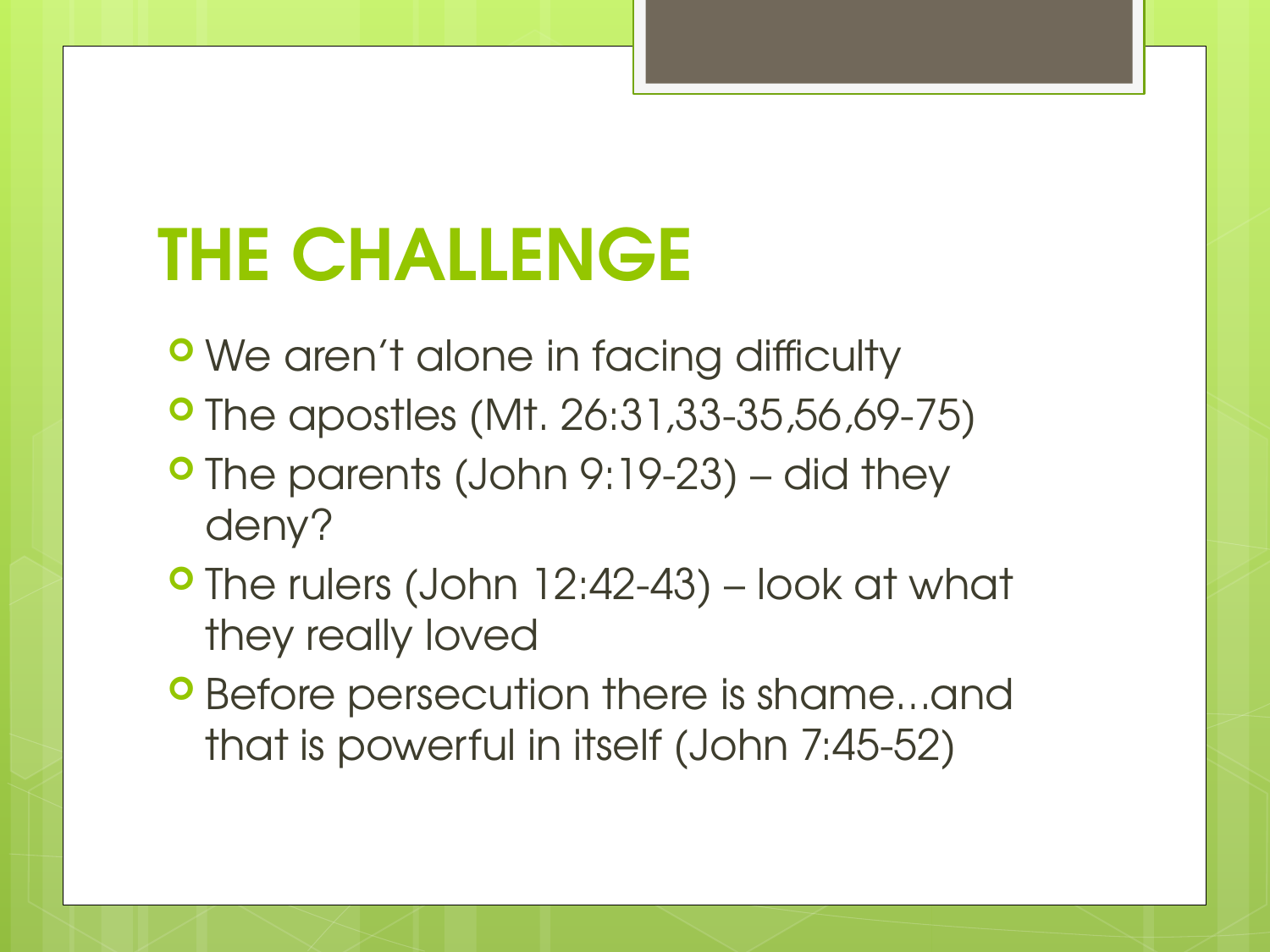

# THE CHALLENGE
We aren’t alone in facing difficulty
The apostles (Mt. 26:31,33-35,56,69-75)
The parents (John 9:19-23) – did they deny?
The rulers (John 12:42-43) – look at what they really loved
Before persecution there is shame…and that is powerful in itself (John 7:45-52)